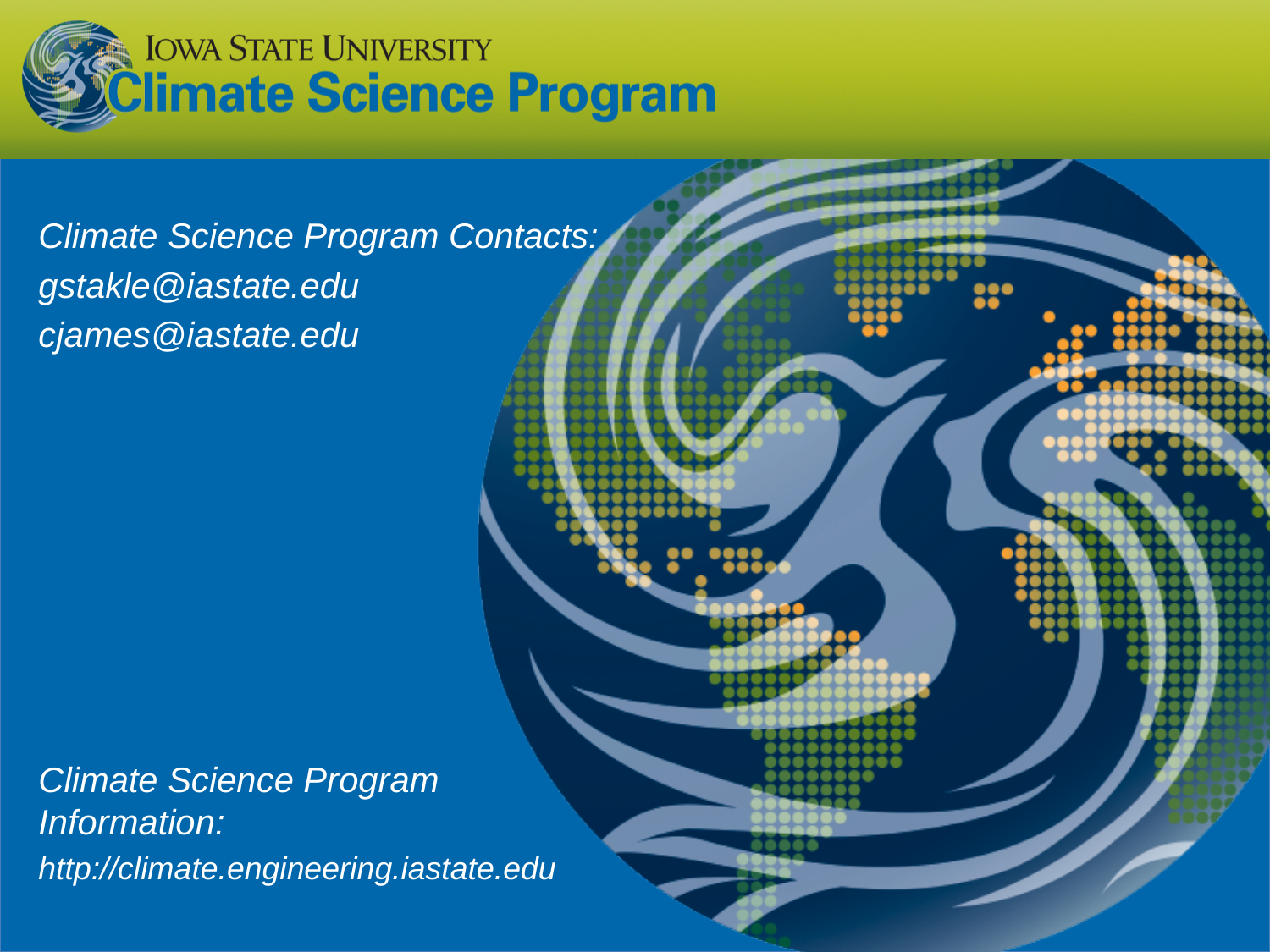

Climate Science Program Contacts:
gstakle@iastate.edu
cjames@iastate.edu

Climate Science Program Information:
http://climate.engineering.iastate.edu